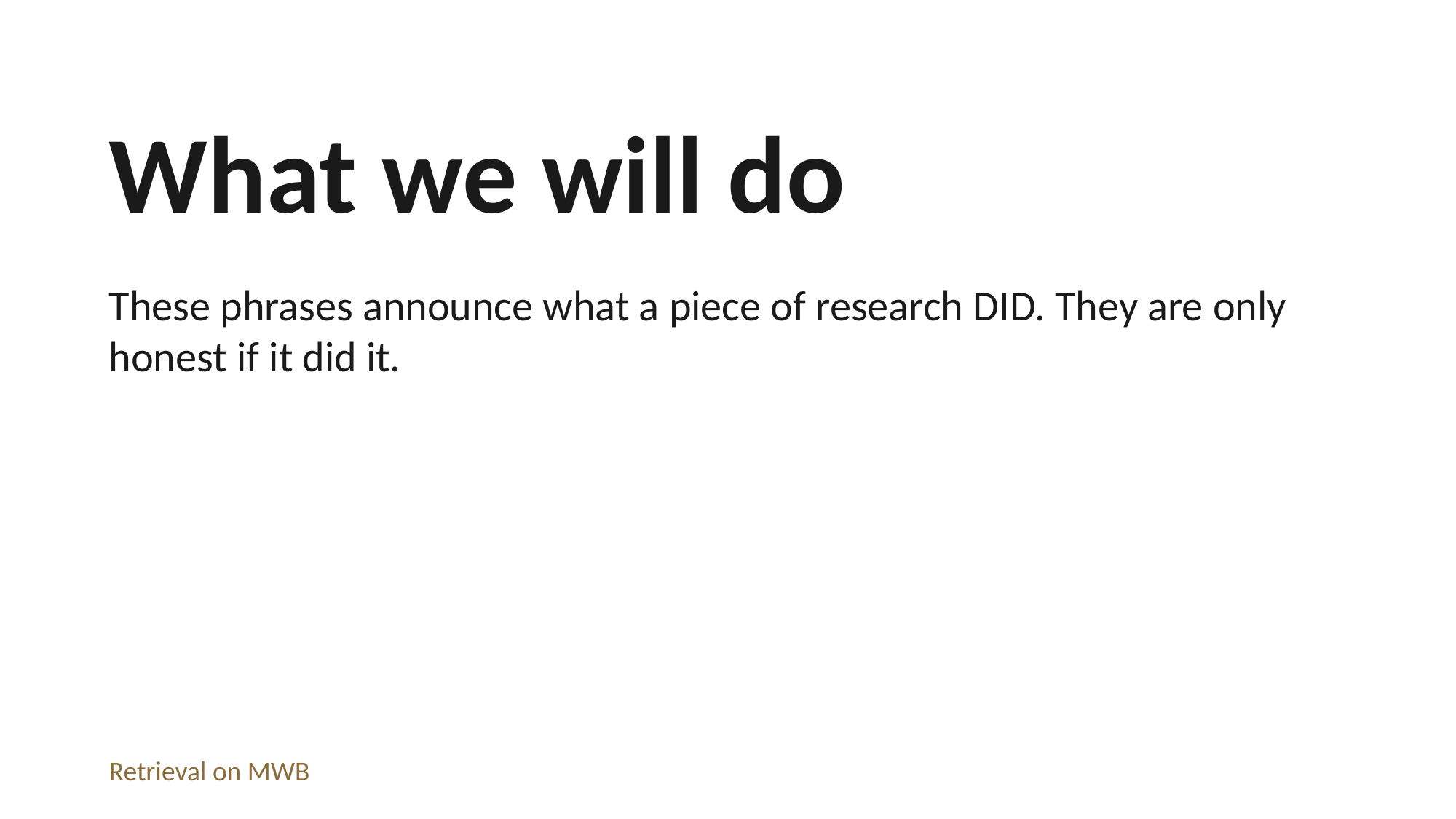

What we will do
These phrases announce what a piece of research DID. They are only honest if it did it.
Retrieval on MWB